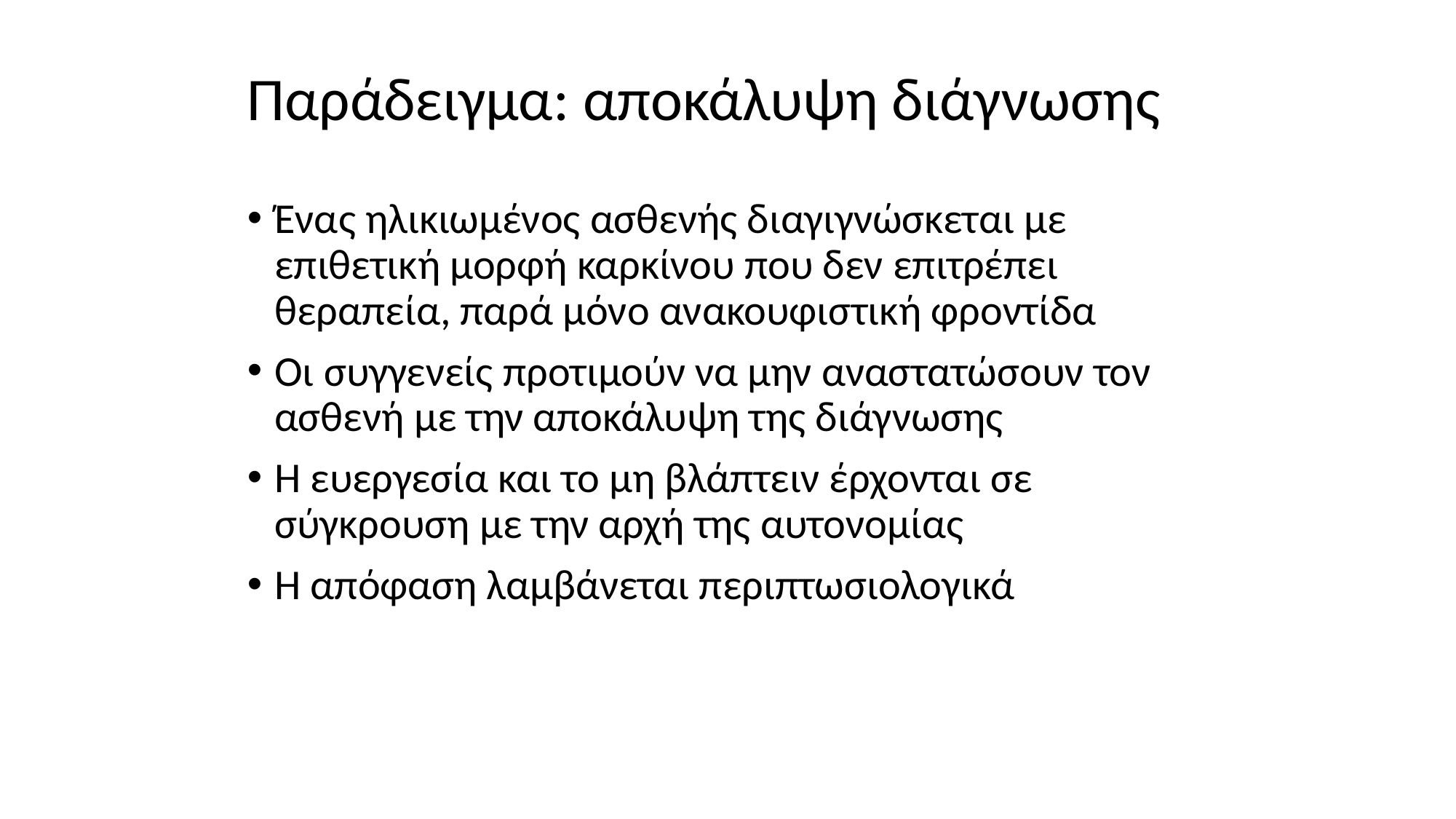

# Παράδειγμα: αποκάλυψη διάγνωσης
Ένας ηλικιωμένος ασθενής διαγιγνώσκεται με επιθετική μορφή καρκίνου που δεν επιτρέπει θεραπεία, παρά μόνο ανακουφιστική φροντίδα
Οι συγγενείς προτιμούν να μην αναστατώσουν τον ασθενή με την αποκάλυψη της διάγνωσης
Η ευεργεσία και το μη βλάπτειν έρχονται σε σύγκρουση με την αρχή της αυτονομίας
Η απόφαση λαμβάνεται περιπτωσιολογικά